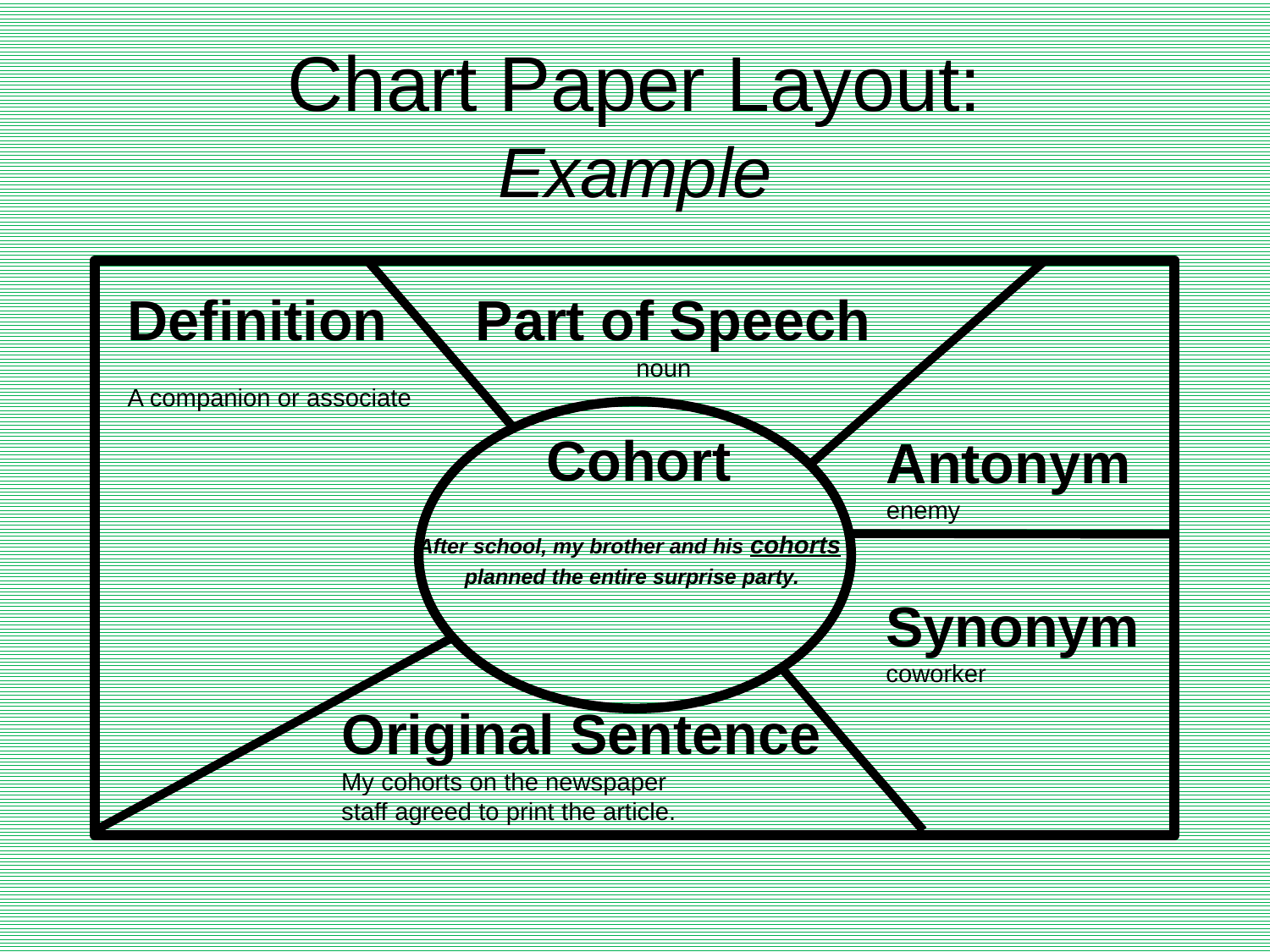

# Chart Paper Layout: Example

Definition

A companion or associate
Part of Speech
                       noun

Cohort
Antonym
enemy
After school, my brother and his cohorts
planned the entire surprise party.
Synonym
coworker
Original Sentence
My cohorts on the newspaper
staff agreed to print the article.